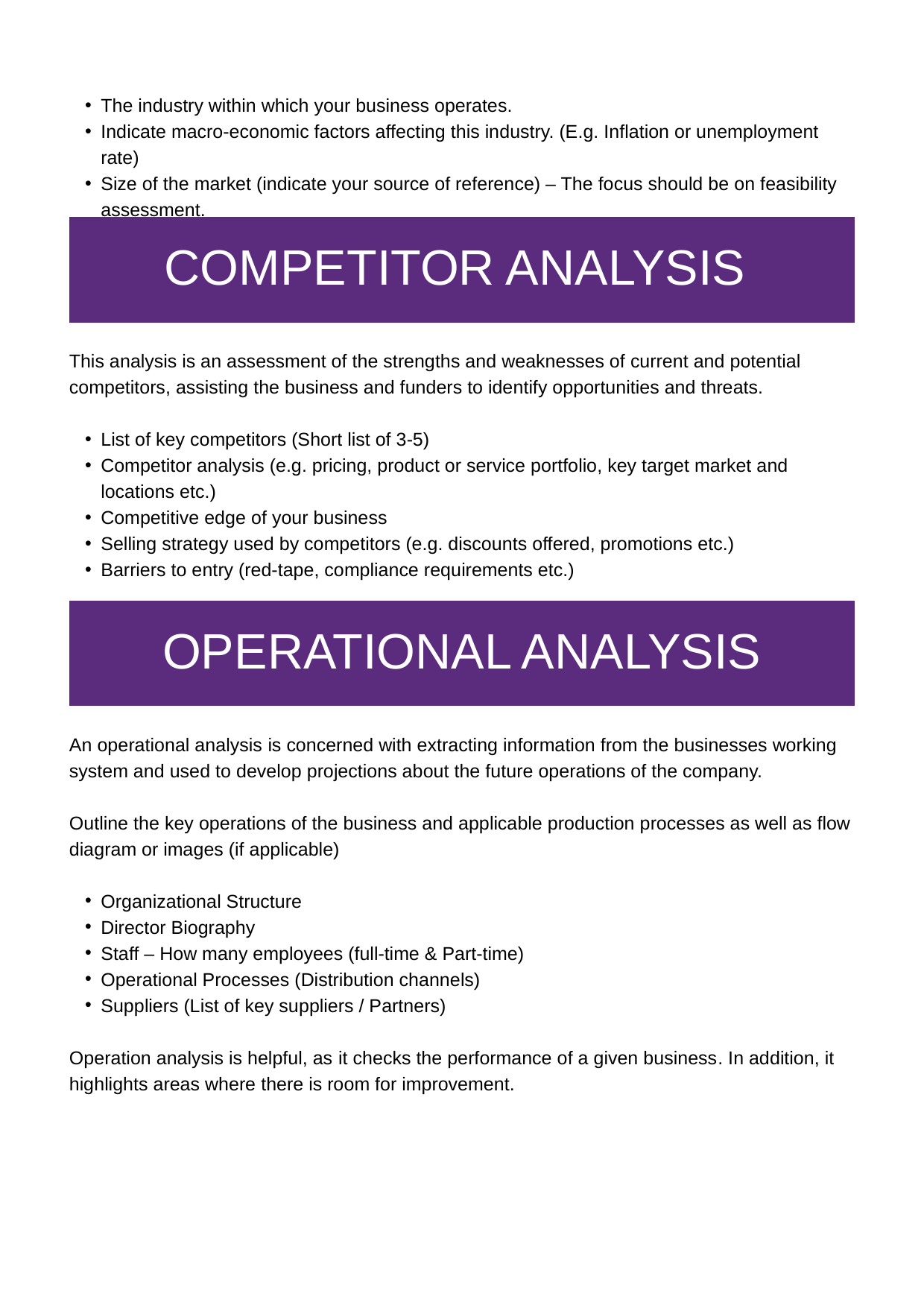

The industry within which your business operates.
Indicate macro-economic factors affecting this industry. (E.g. Inflation or unemployment rate)
Size of the market (indicate your source of reference) – The focus should be on feasibility assessment.

| COMPETITOR ANALYSIS |
| --- |
This analysis is an assessment of the strengths and weaknesses of current and potential competitors, assisting the business and funders to identify opportunities and threats.

List of key competitors (Short list of 3-5)
Competitor analysis (e.g. pricing, product or service portfolio, key target market and locations etc.)
Competitive edge of your business
Selling strategy used by competitors (e.g. discounts offered, promotions etc.)
Barriers to entry (red-tape, compliance requirements etc.)

| OPERATIONAL ANALYSIS |
| --- |
An operational analysis is concerned with extracting information from the businesses working system and used to develop projections about the future operations of the company.

Outline the key operations of the business and applicable production processes as well as flow diagram or images (if applicable)

Organizational Structure
Director Biography
Staff – How many employees (full-time & Part-time)
Operational Processes (Distribution channels)
Suppliers (List of key suppliers / Partners)

Operation analysis is helpful, as it checks the performance of a given business. In addition, it highlights areas where there is room for improvement.